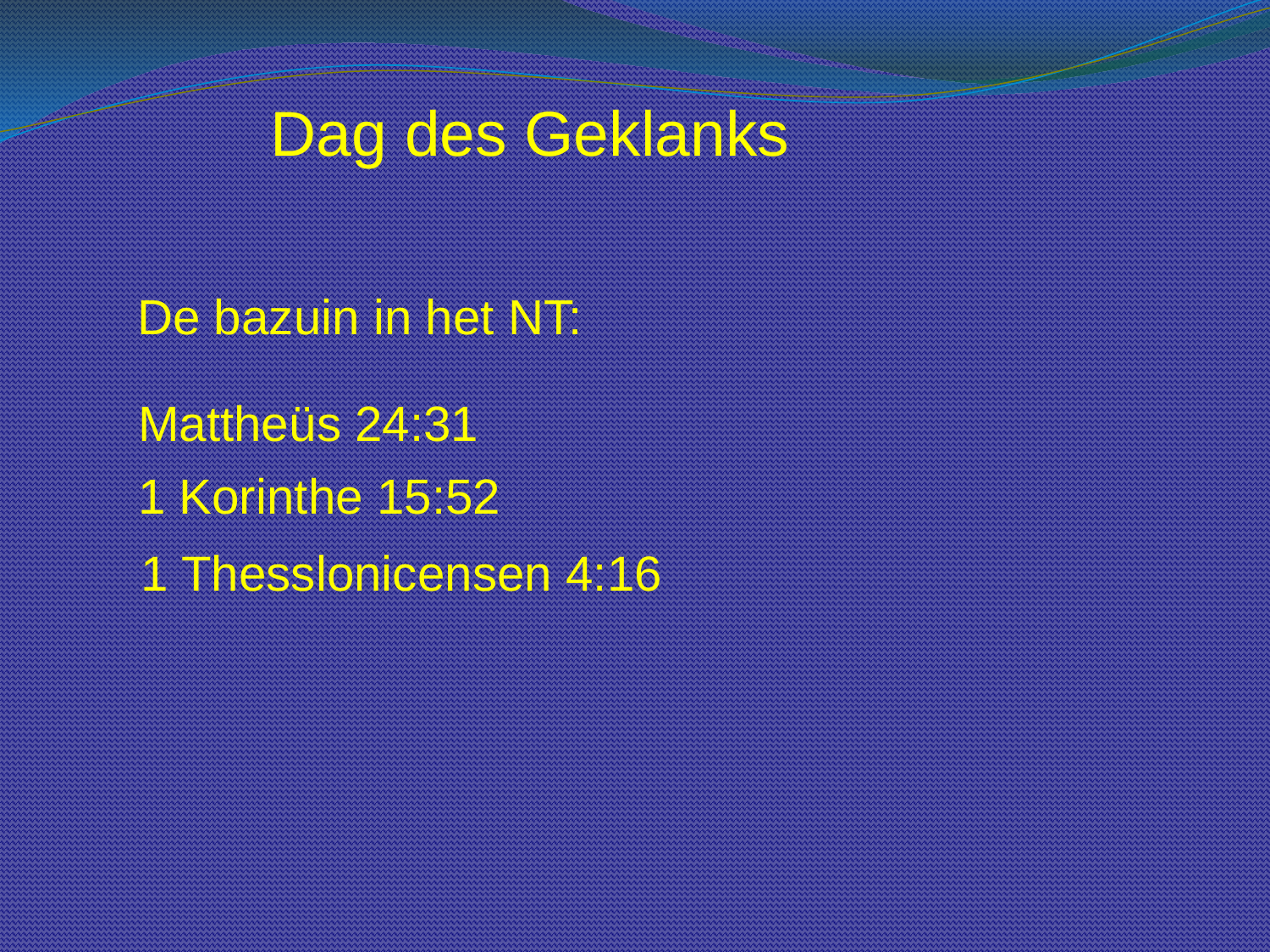

Dag des Geklanks
De bazuin in het NT:
Mattheüs 24:31
1 Korinthe 15:52
1 Thesslonicensen 4:16